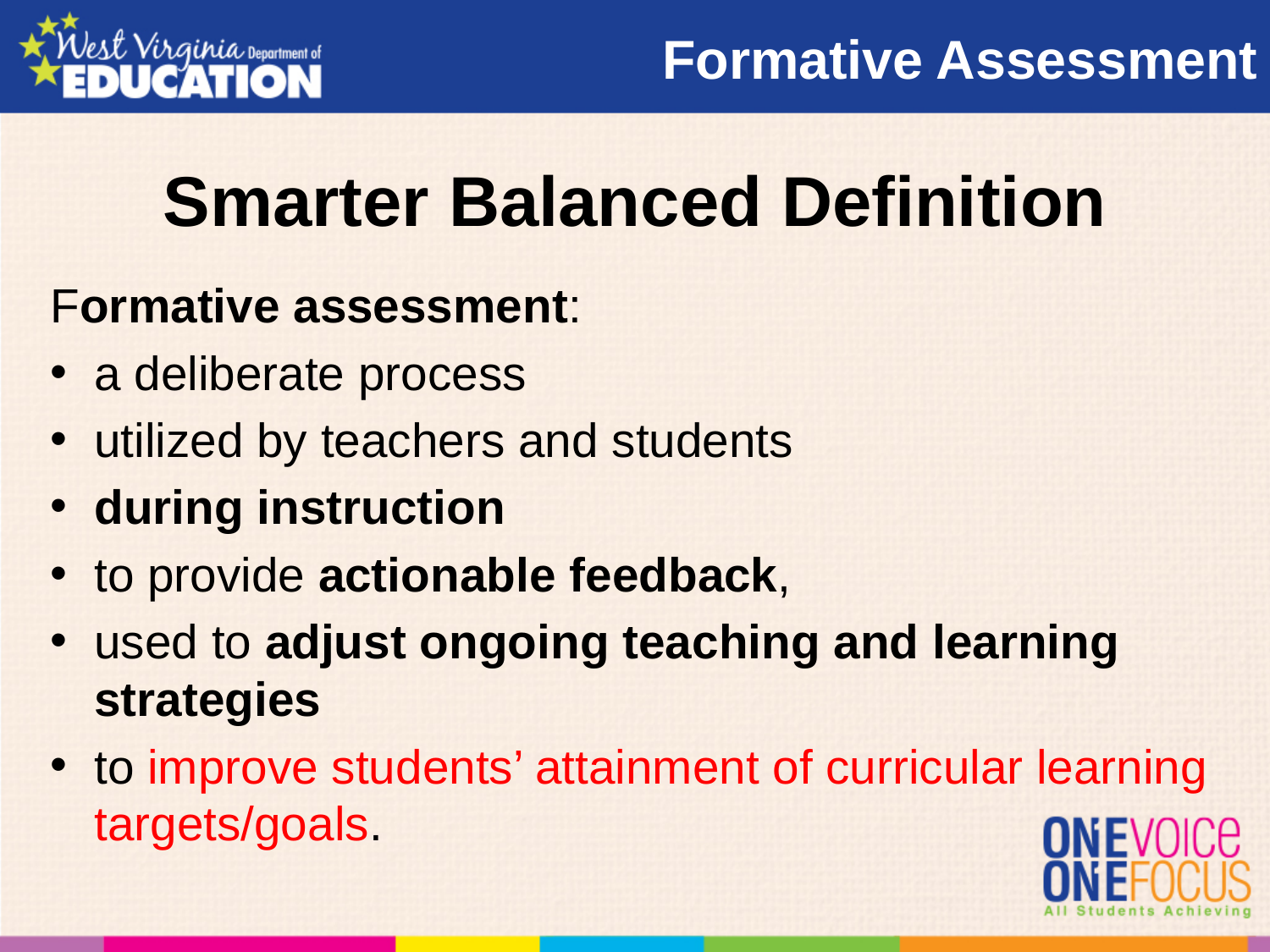

Formative Assessment
# Smarter Balanced Definition
Formative assessment:
a deliberate process
utilized by teachers and students
during instruction
to provide actionable feedback,
used to adjust ongoing teaching and learning strategies
to improve students’ attainment of curricular learning targets/goals.